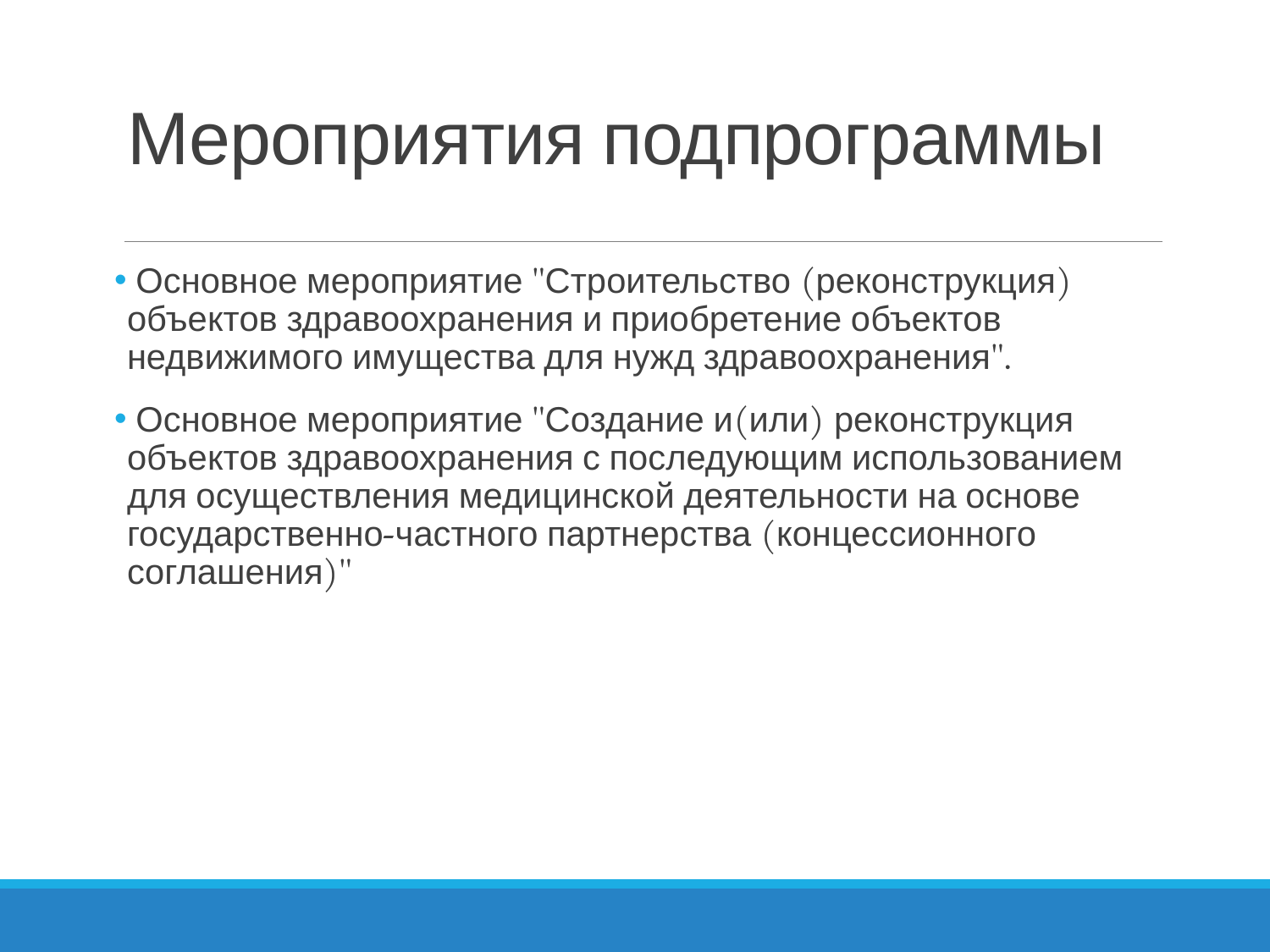

# Мероприятия подпрограммы
 Основное мероприятие "Строительство (реконструкция) объектов здравоохранения и приобретение объектов недвижимого имущества для нужд здравоохранения".
 Основное мероприятие "Создание и(или) реконструкция объектов здравоохранения с последующим использованием для осуществления медицинской деятельности на основе государственно-частного партнерства (концессионного соглашения)"